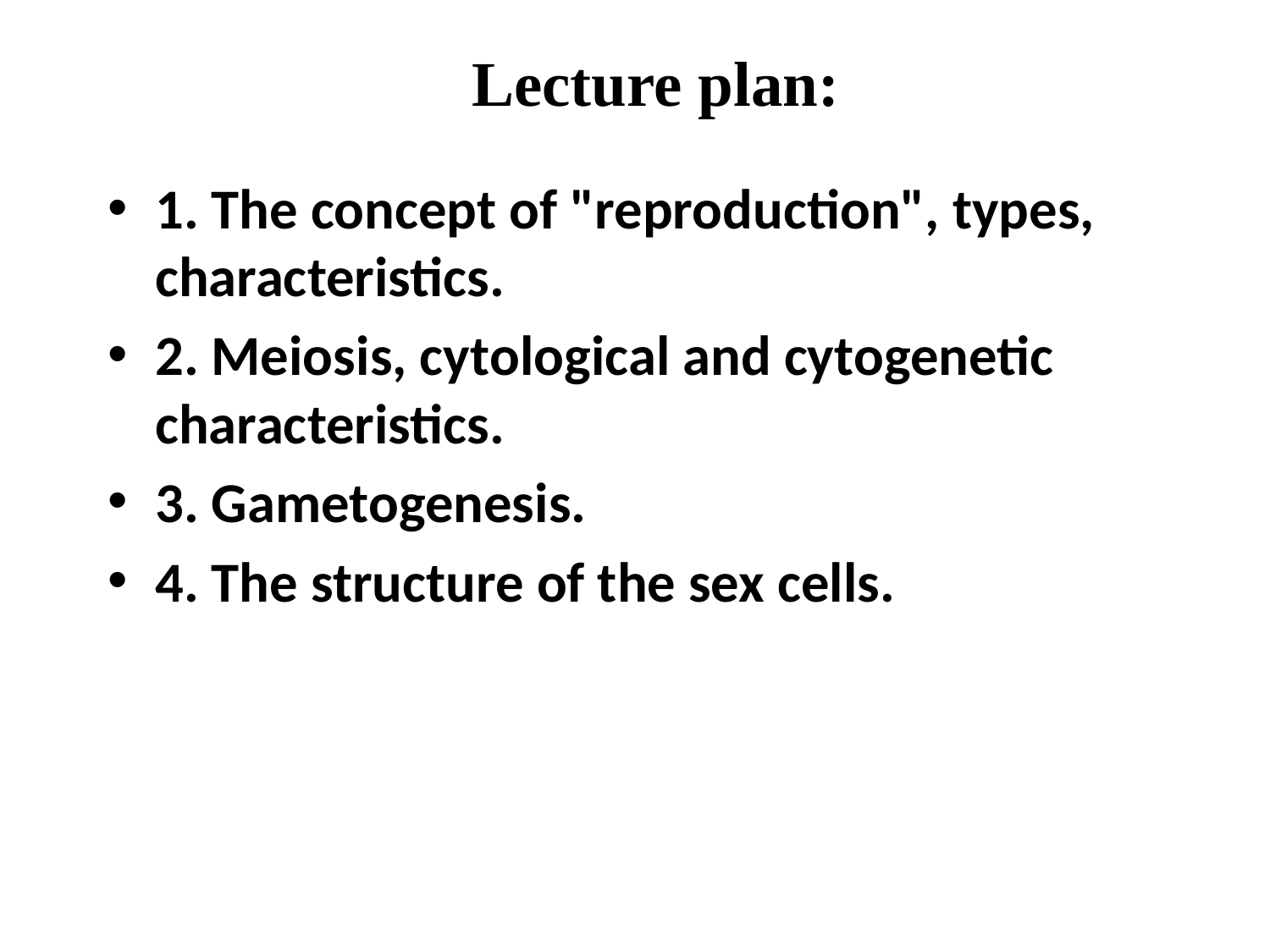

# Lecture plan:
1. The concept of "reproduction", types, characteristics.
2. Meiosis, cytological and cytogenetic characteristics.
3. Gametogenesis.
4. The structure of the sex cells.